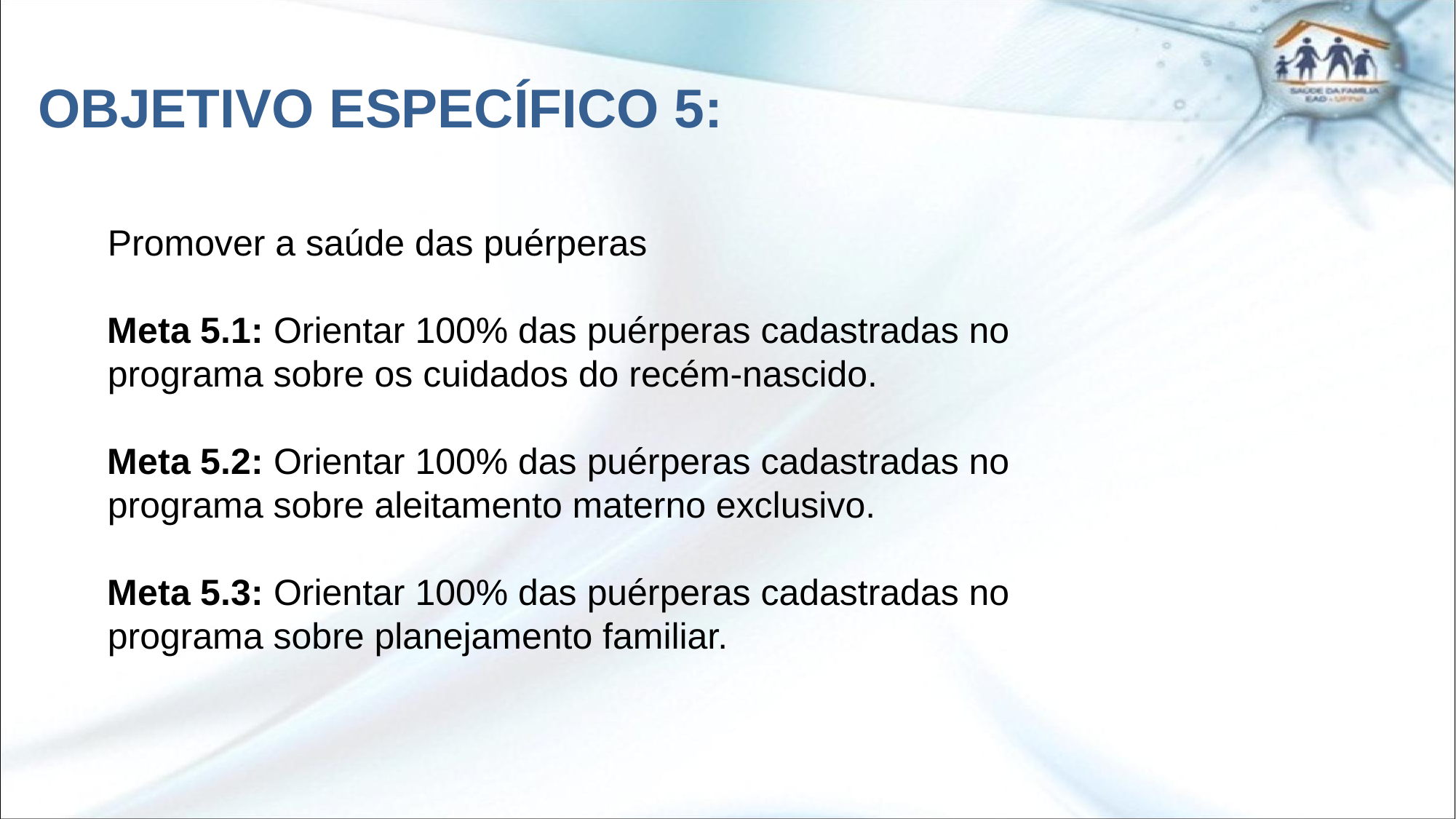

OBJETIVO ESPECÍFICO 5:
Promover a saúde das puérperas

Meta 5.1: Orientar 100% das puérperas cadastradas no programa sobre os cuidados do recém-nascido.

Meta 5.2: Orientar 100% das puérperas cadastradas no programa sobre aleitamento materno exclusivo.

Meta 5.3: Orientar 100% das puérperas cadastradas no programa sobre planejamento familiar.